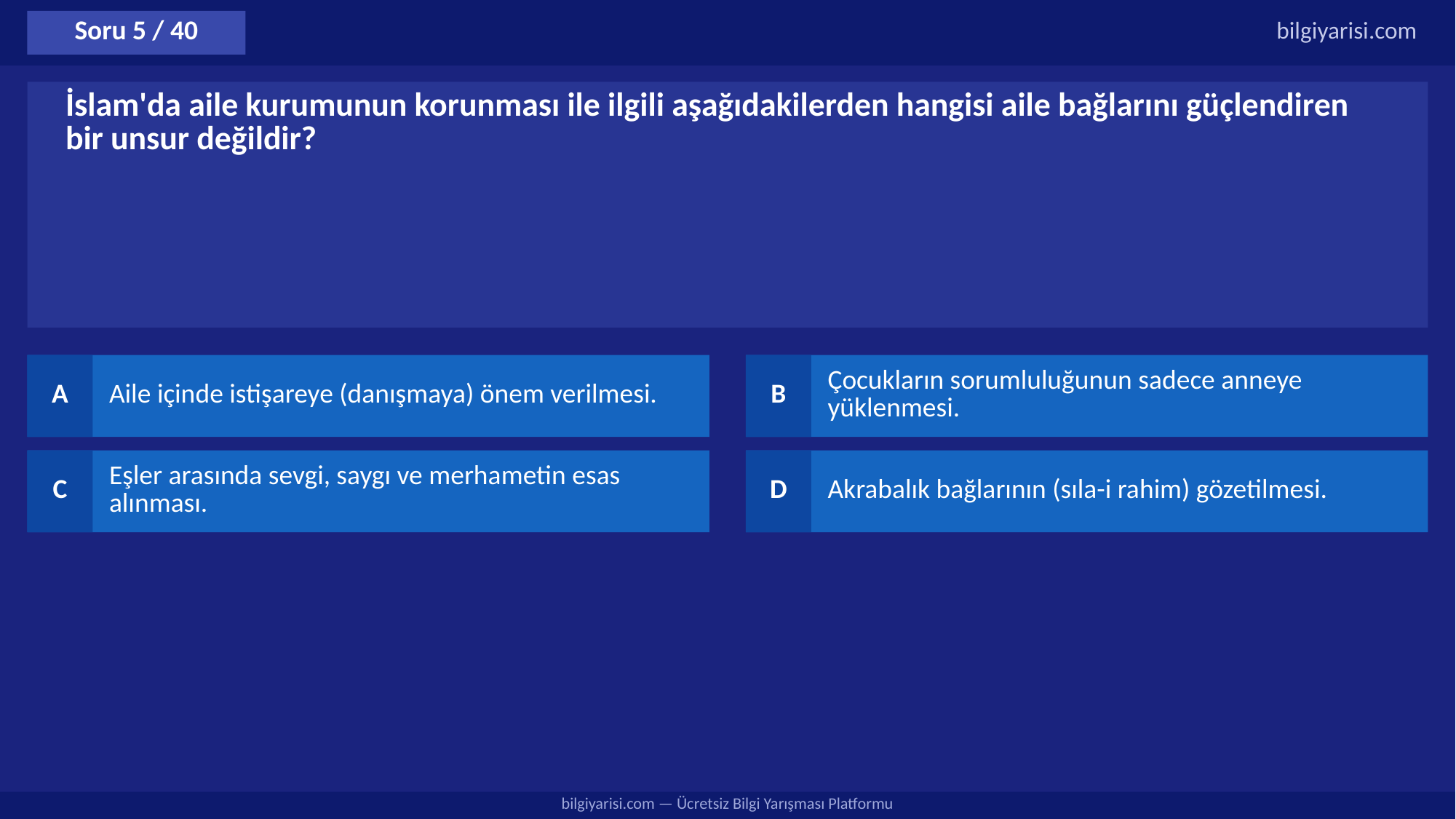

Soru 5 / 40
bilgiyarisi.com

İslam'da aile kurumunun korunması ile ilgili aşağıdakilerden hangisi aile bağlarını güçlendiren bir unsur değildir?

A
Aile içinde istişareye (danışmaya) önem verilmesi.

B
Çocukların sorumluluğunun sadece anneye yüklenmesi.

C
Eşler arasında sevgi, saygı ve merhametin esas alınması.

D
Akrabalık bağlarının (sıla-i rahim) gözetilmesi.
bilgiyarisi.com — Ücretsiz Bilgi Yarışması Platformu